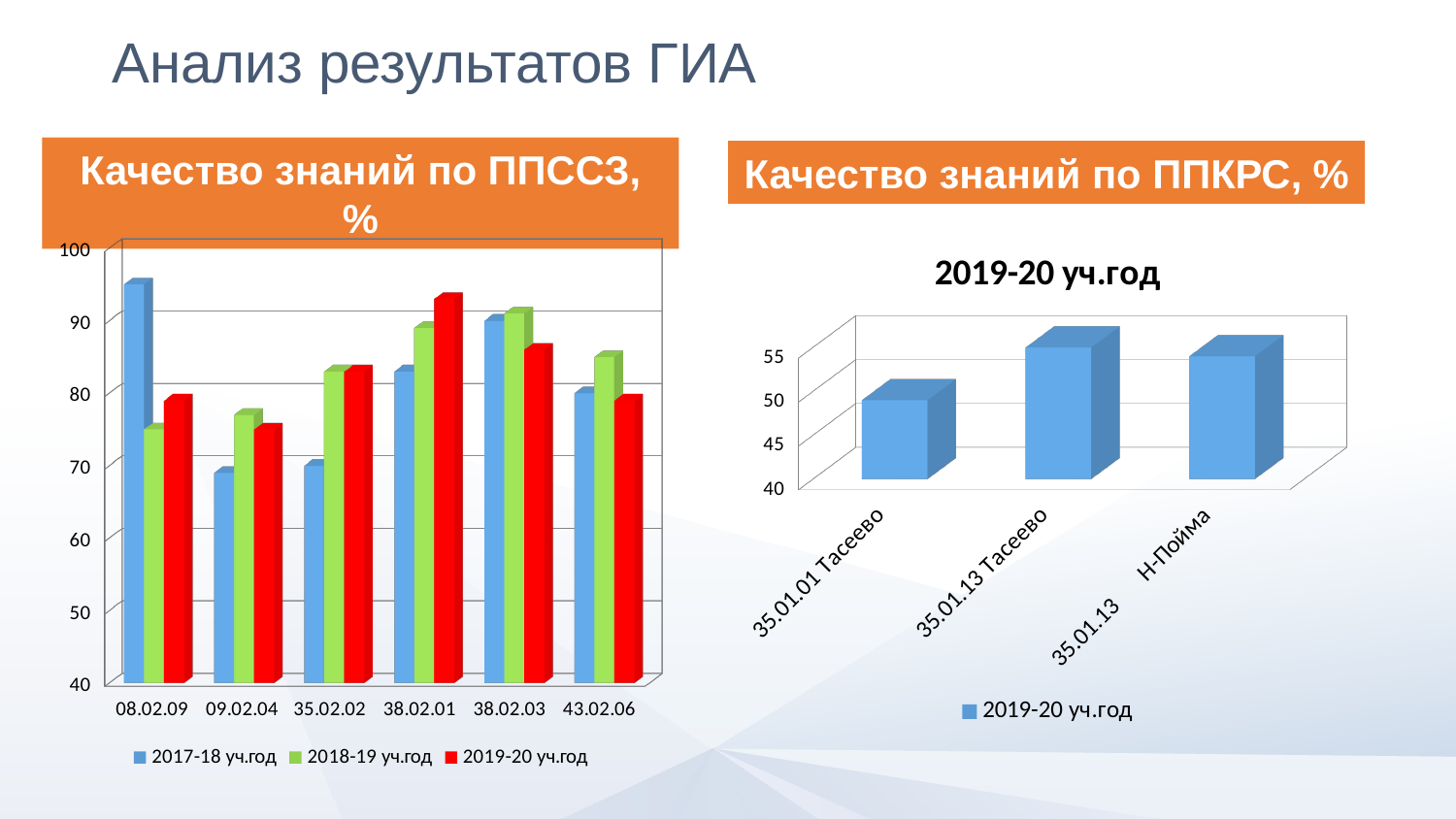

# Анализ результатов ГИА
Качество знаний по ППССЗ, %
Качество знаний по ППКРС, %

[unsupported chart]

[unsupported chart]